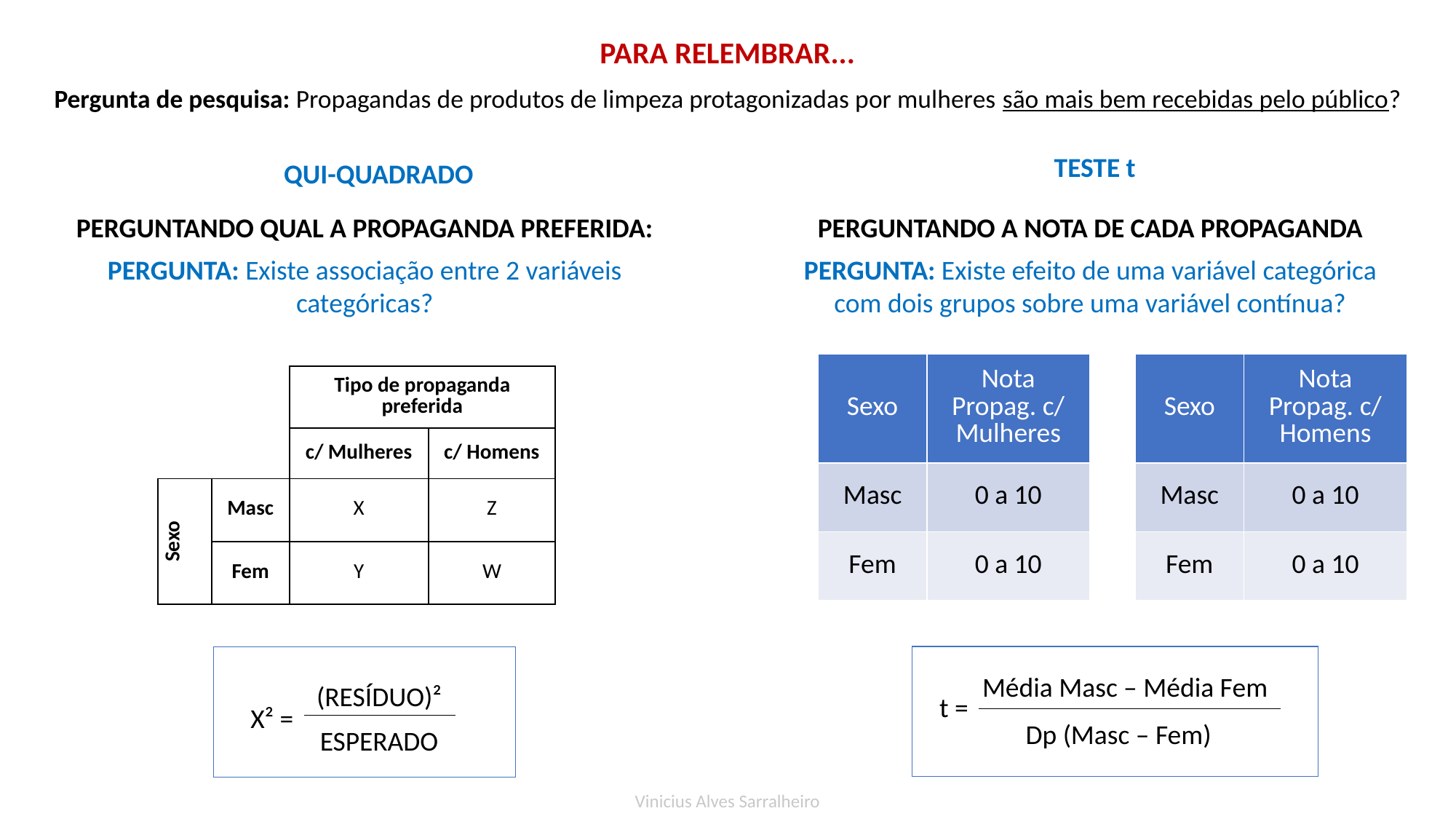

PARA RELEMBRAR...
Pergunta de pesquisa: Propagandas de produtos de limpeza protagonizadas por mulheres são mais bem recebidas pelo público?
TESTE t
QUI-QUADRADO
PERGUNTANDO QUAL A PROPAGANDA PREFERIDA:

PERGUNTA: Existe associação entre 2 variáveis categóricas?
PERGUNTANDO A NOTA DE CADA PROPAGANDA

PERGUNTA: Existe efeito de uma variável categórica com dois grupos sobre uma variável contínua?
| Sexo | Nota Propag. c/ Mulheres |
| --- | --- |
| Masc | 0 a 10 |
| Fem | 0 a 10 |
| Sexo | Nota Propag. c/ Homens |
| --- | --- |
| Masc | 0 a 10 |
| Fem | 0 a 10 |
|  |  | Tipo de propaganda preferida |  |
| --- | --- | --- | --- |
|  |  | c/ Mulheres | c/ Homens |
| Sexo | Masc | X | Z |
|  | Fem | Y | W |

Média Masc – Média Fem
(RESÍDUO)²
t =
X² =
Dp (Masc – Fem)
ESPERADO
Vinicius Alves Sarralheiro